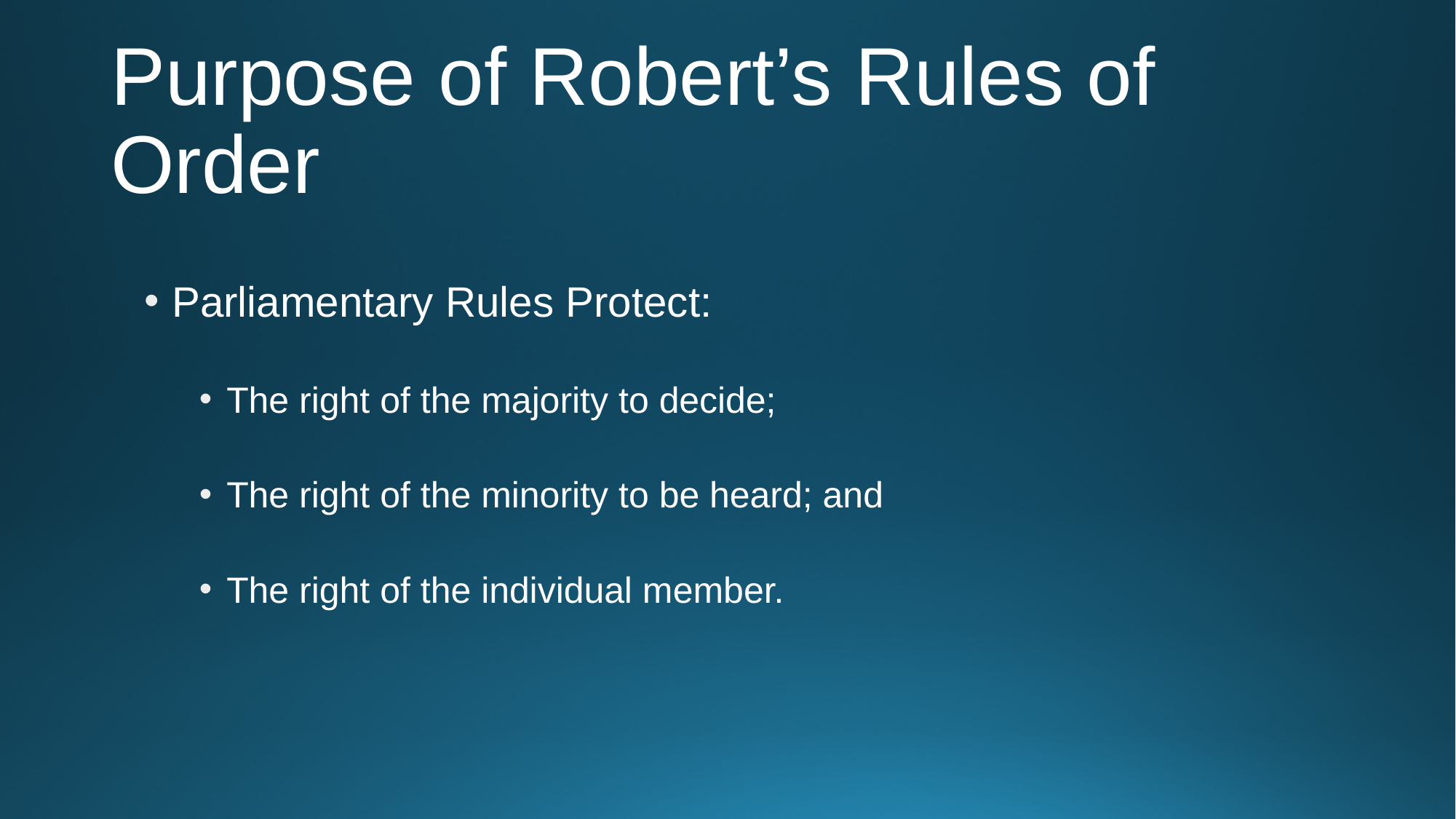

# Purpose of Robert’s Rules of Order
Parliamentary Rules Protect:
The right of the majority to decide;
The right of the minority to be heard; and
The right of the individual member.